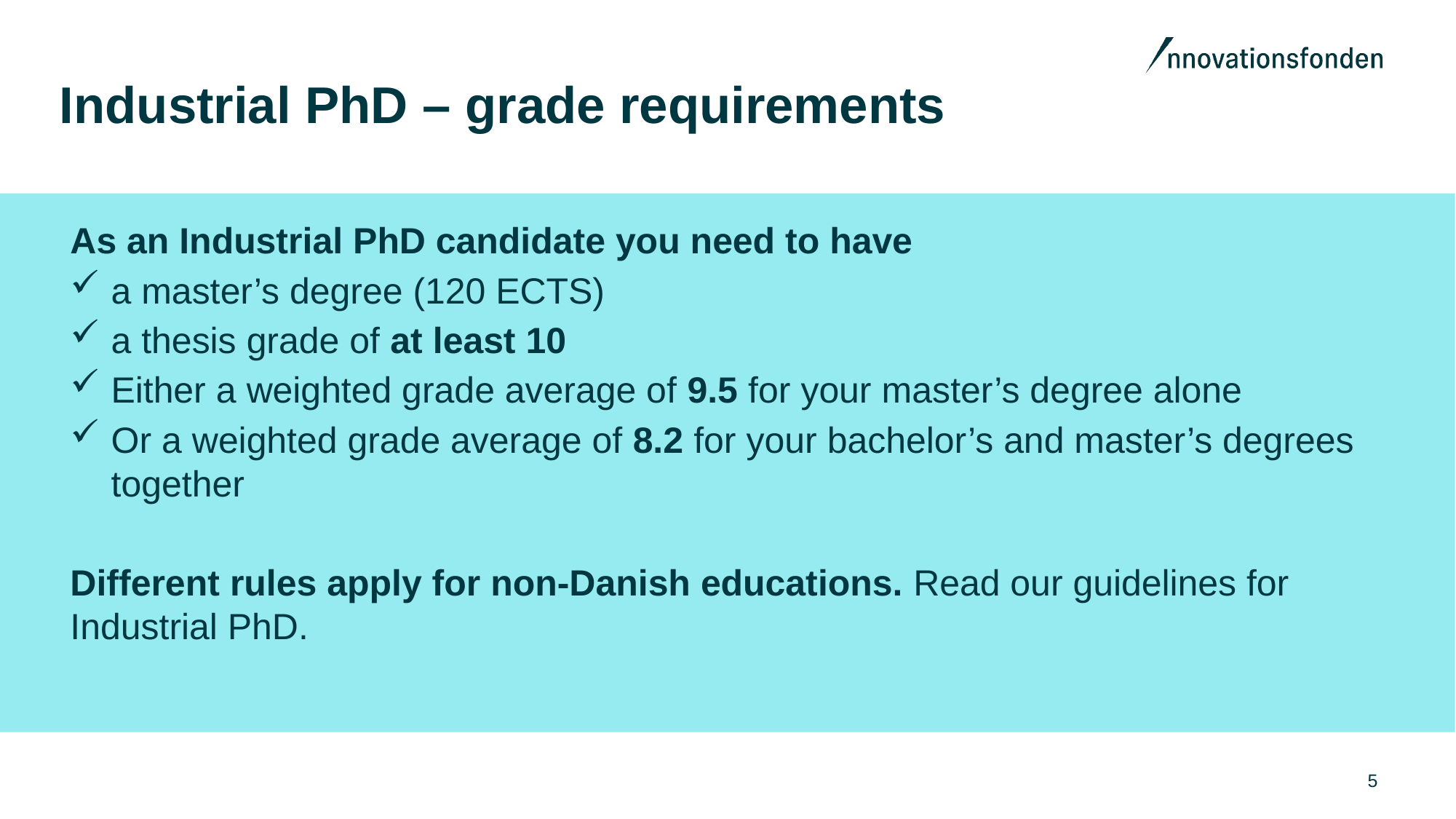

# Industrial PhD – grade requirements
As an Industrial PhD candidate you need to have
a master’s degree (120 ECTS)
a thesis grade of at least 10
Either a weighted grade average of 9.5 for your master’s degree alone
Or a weighted grade average of 8.2 for your bachelor’s and master’s degrees together

Different rules apply for non-Danish educations. Read our guidelines for Industrial PhD.
5